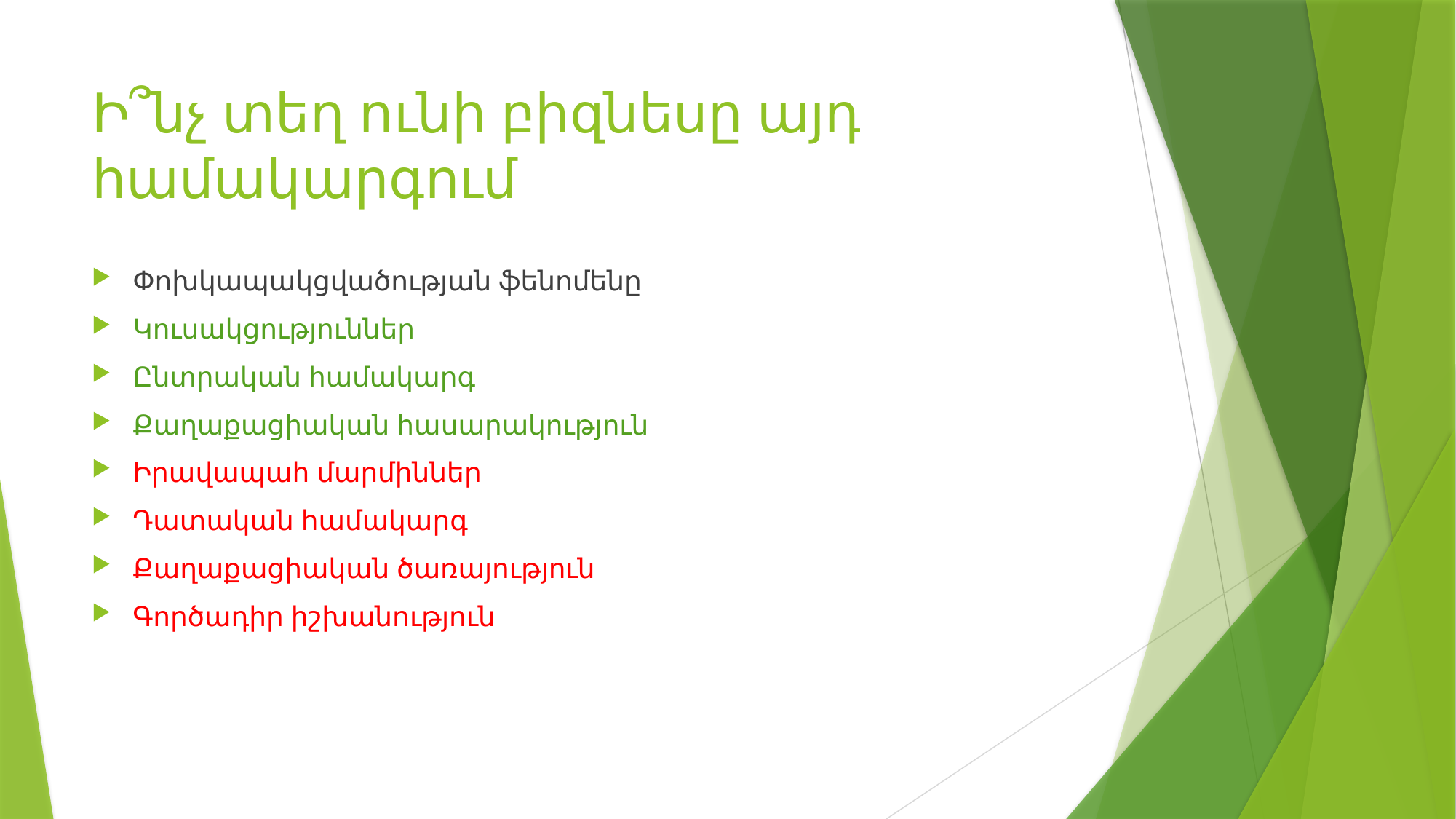

# Ի՞նչ տեղ ունի բիզնեսը այդ համակարգում
Փոխկապակցվածության ֆենոմենը
Կուսակցություններ
Ընտրական համակարգ
Քաղաքացիական հասարակություն
Իրավապահ մարմիններ
Դատական համակարգ
Քաղաքացիական ծառայություն
Գործադիր իշխանություն